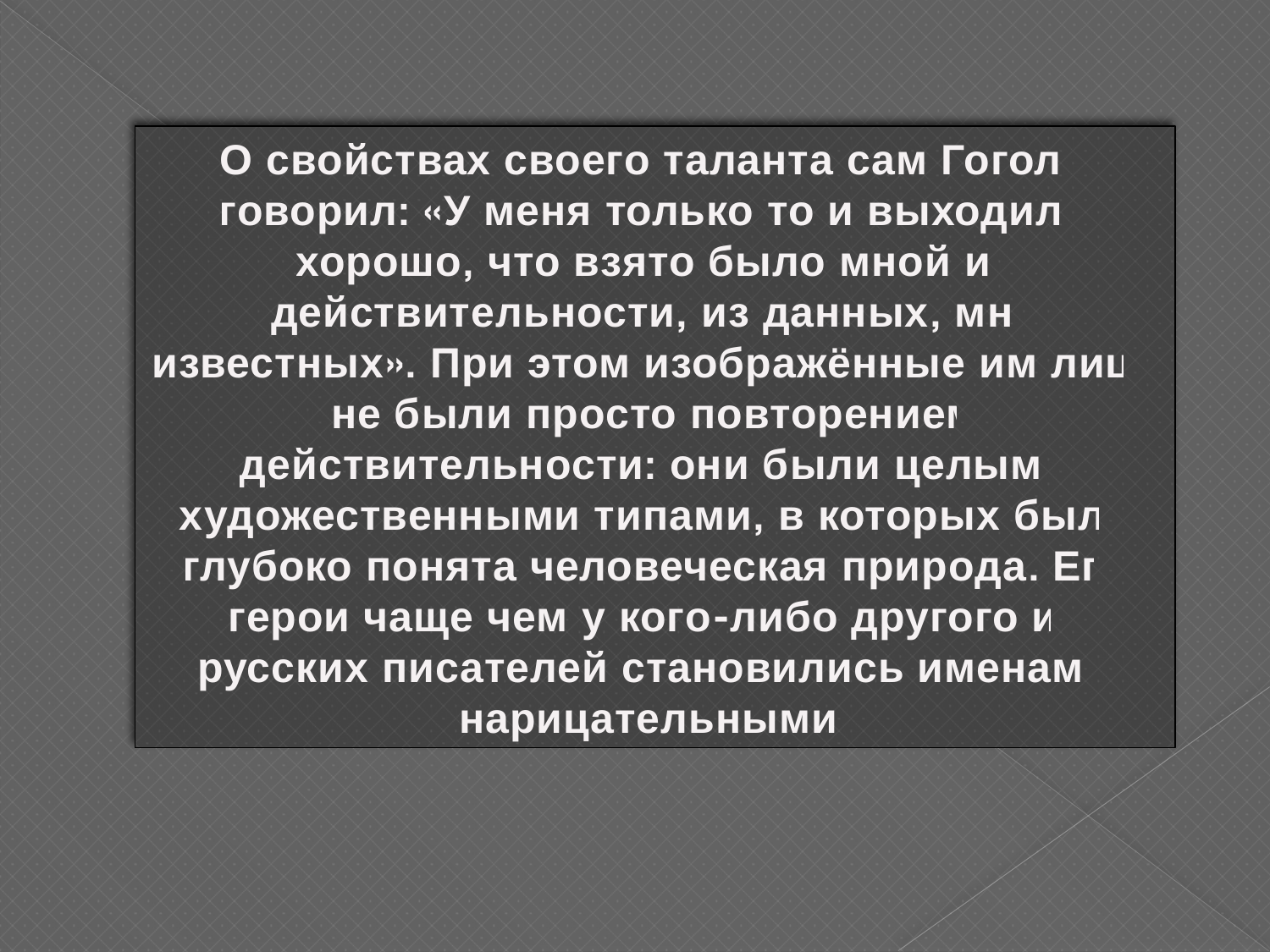

О свойствах своего таланта сам Гоголь говорил: «У меня только то и выходило хорошо, что взято было мной из действительности, из данных, мне известных». При этом изображённые им лица не были просто повторением действительности: они были целыми художественными типами, в которых была глубоко понята человеческая природа. Его герои чаще чем у кого-либо другого из русских писателей становились именами нарицательными.